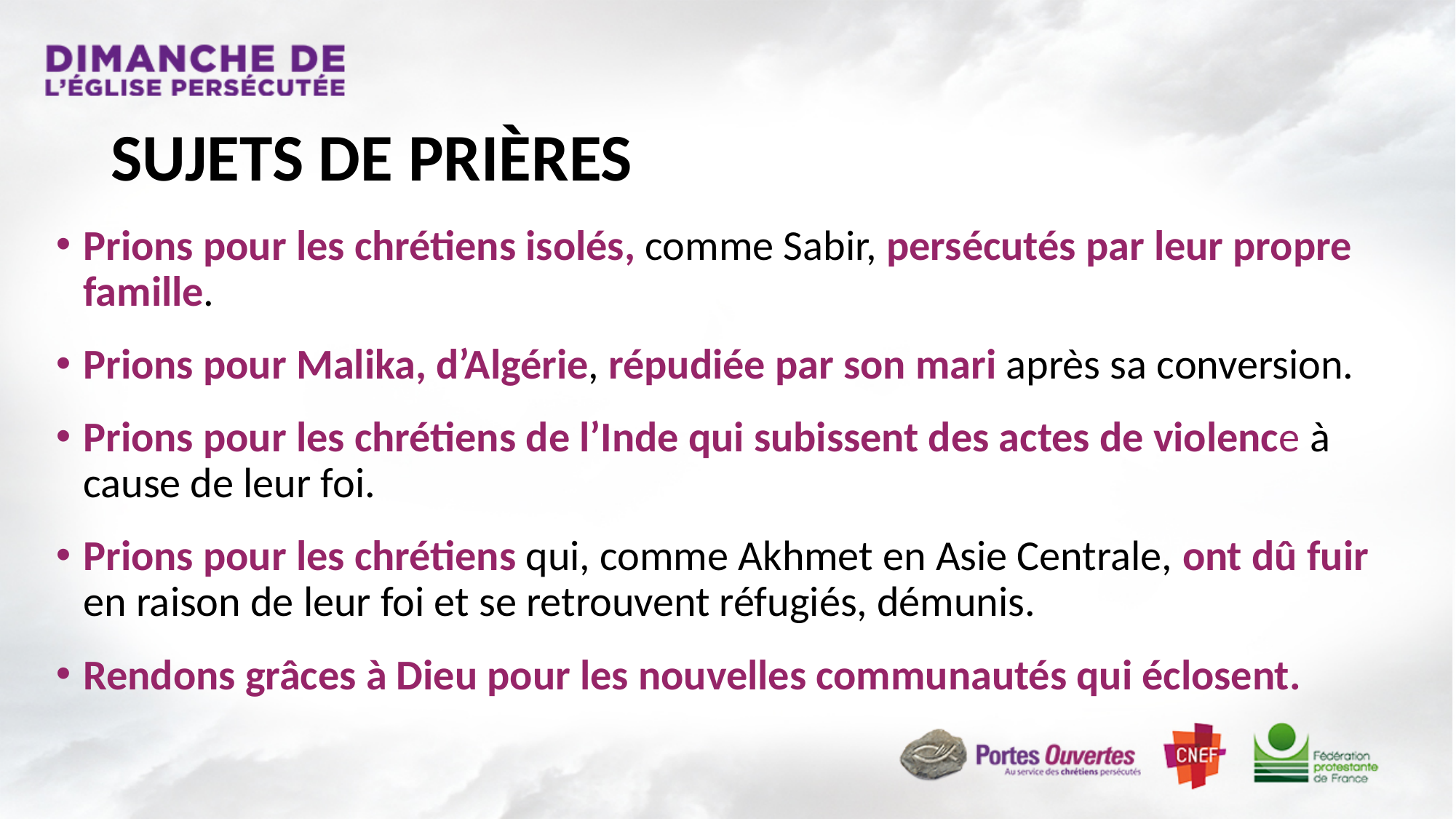

# SUJETS DE PRIÈRES
Prions pour les chrétiens isolés, comme Sabir, persécutés par leur propre famille.
Prions pour Malika, d’Algérie, répudiée par son mari après sa conversion.
Prions pour les chrétiens de l’Inde qui subissent des actes de violence à cause de leur foi.
Prions pour les chrétiens qui, comme Akhmet en Asie Centrale, ont dû fuir en raison de leur foi et se retrouvent réfugiés, démunis.
Rendons grâces à Dieu pour les nouvelles communautés qui éclosent.